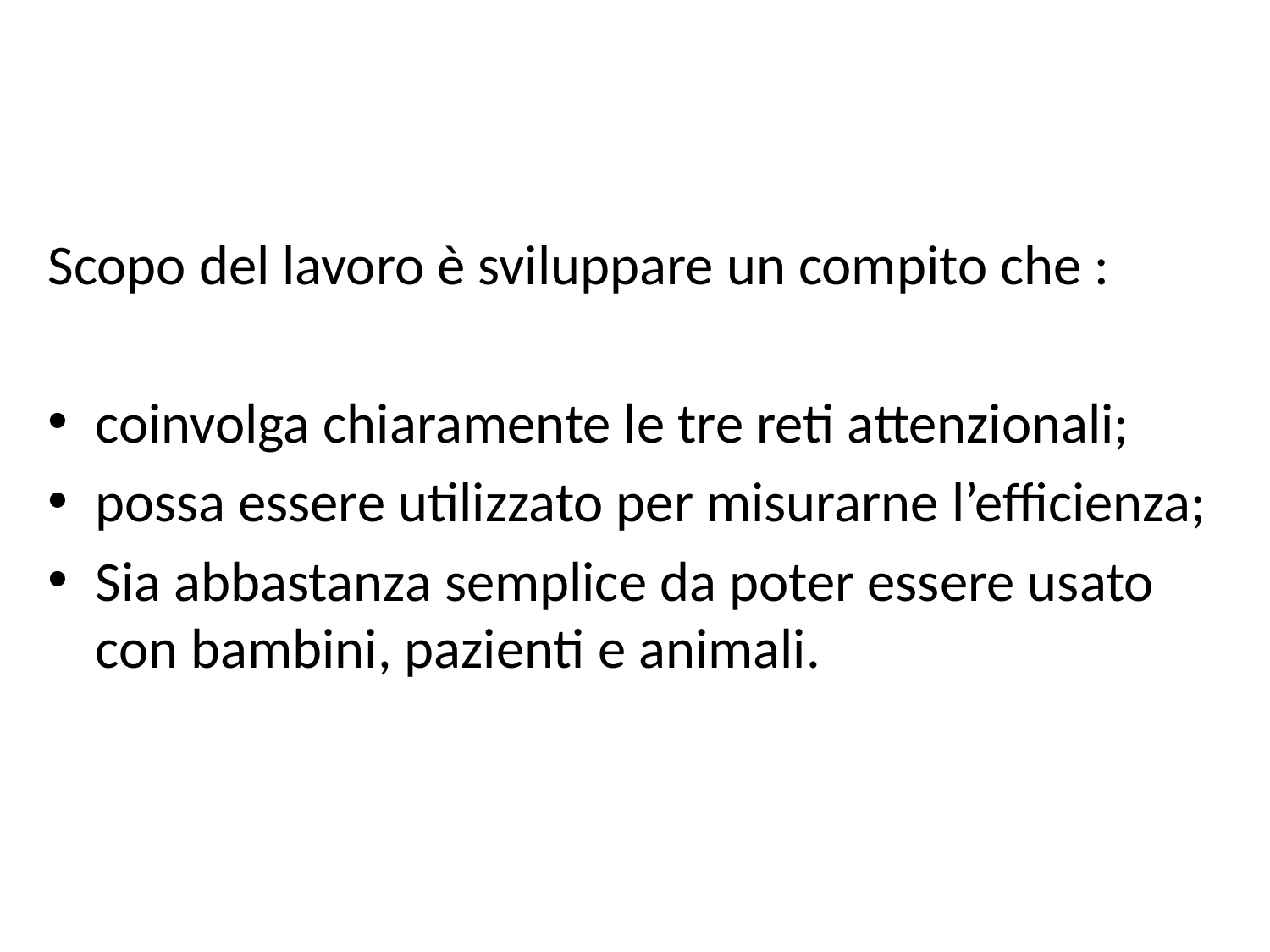

#
Scopo del lavoro è sviluppare un compito che :

coinvolga chiaramente le tre reti attenzionali;
possa essere utilizzato per misurarne l’efficienza;
Sia abbastanza semplice da poter essere usato con bambini, pazienti e animali.